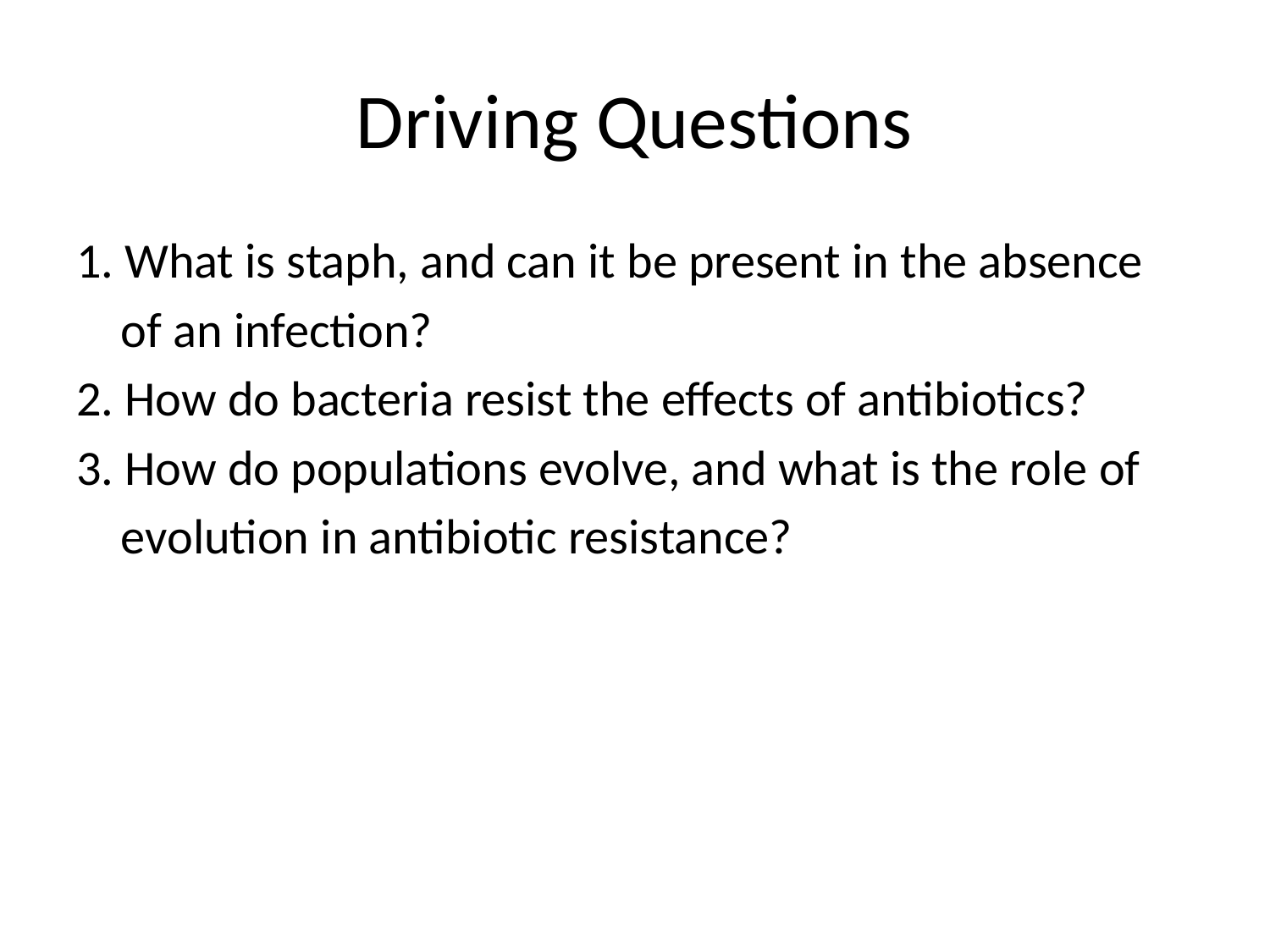

# Driving Questions
1. What is staph, and can it be present in the absence
    of an infection?
2. How do bacteria resist the effects of antibiotics?
3. How do populations evolve, and what is the role of
    evolution in antibiotic resistance?